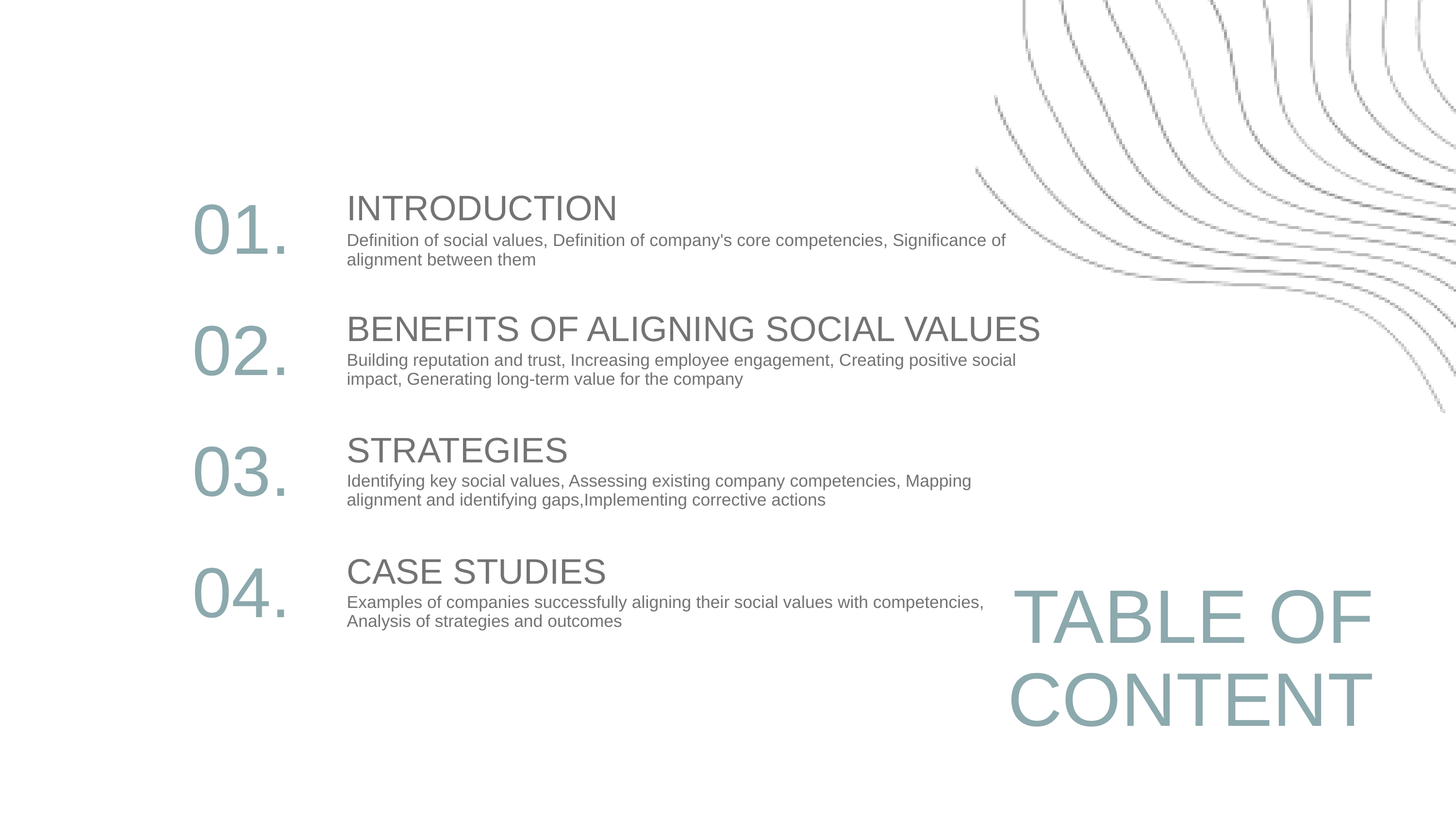

INTRODUCTION

01.
Definition of social values, Definition of company's core competencies, Significance of alignment between them

BENEFITS OF ALIGNING SOCIAL VALUES
02.
Building reputation and trust, Increasing employee engagement, Creating positive social impact, Generating long-term value for the company

STRATEGIES
03.
Identifying key social values, Assessing existing company competencies, Mapping alignment and identifying gaps,Implementing corrective actions

CASE STUDIES
04.
TABLE OF
CONTENT
Examples of companies successfully aligning their social values with competencies, Analysis of strategies and outcomes